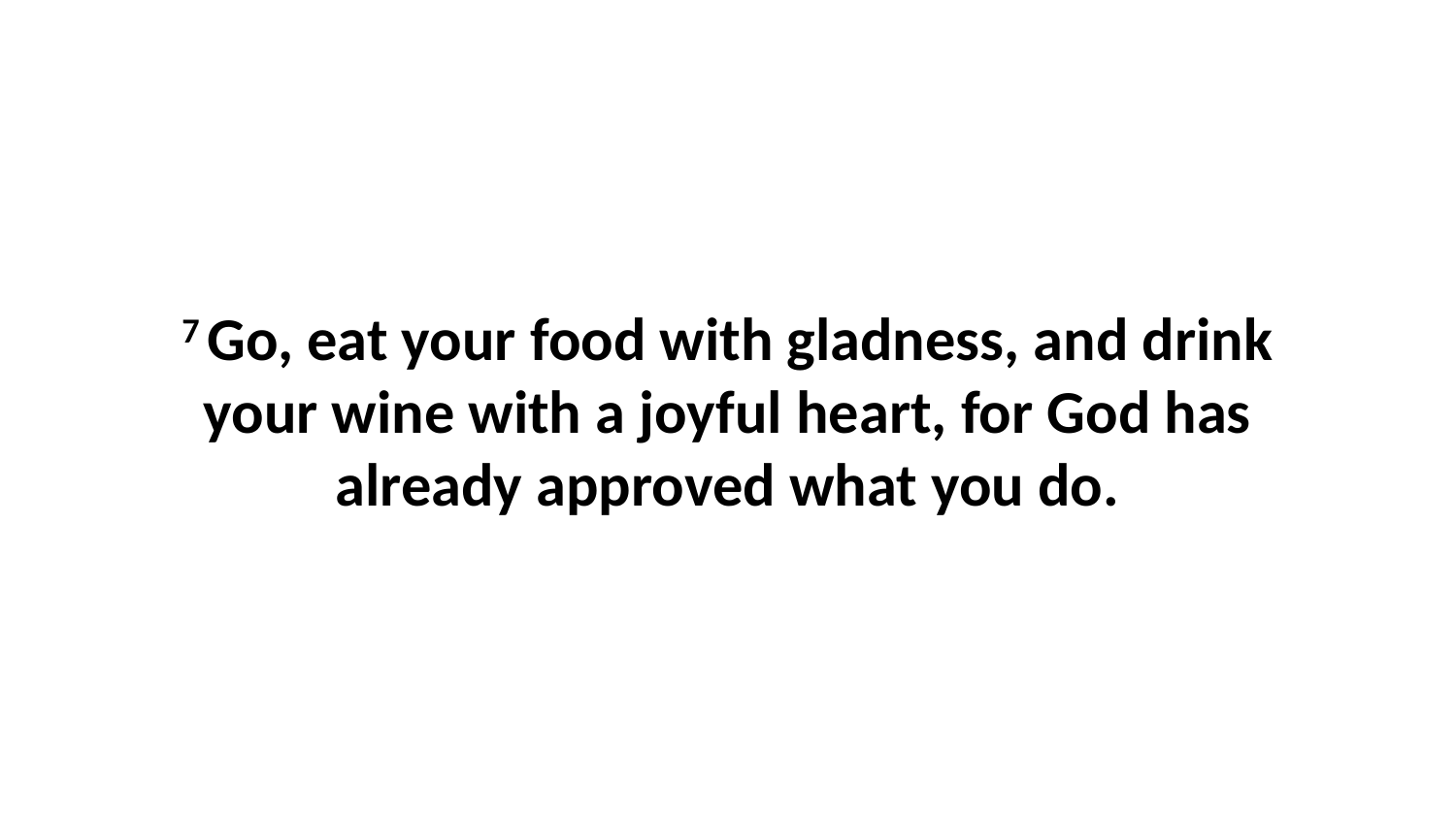

7 Go, eat your food with gladness, and drink your wine with a joyful heart, for God has already approved what you do.